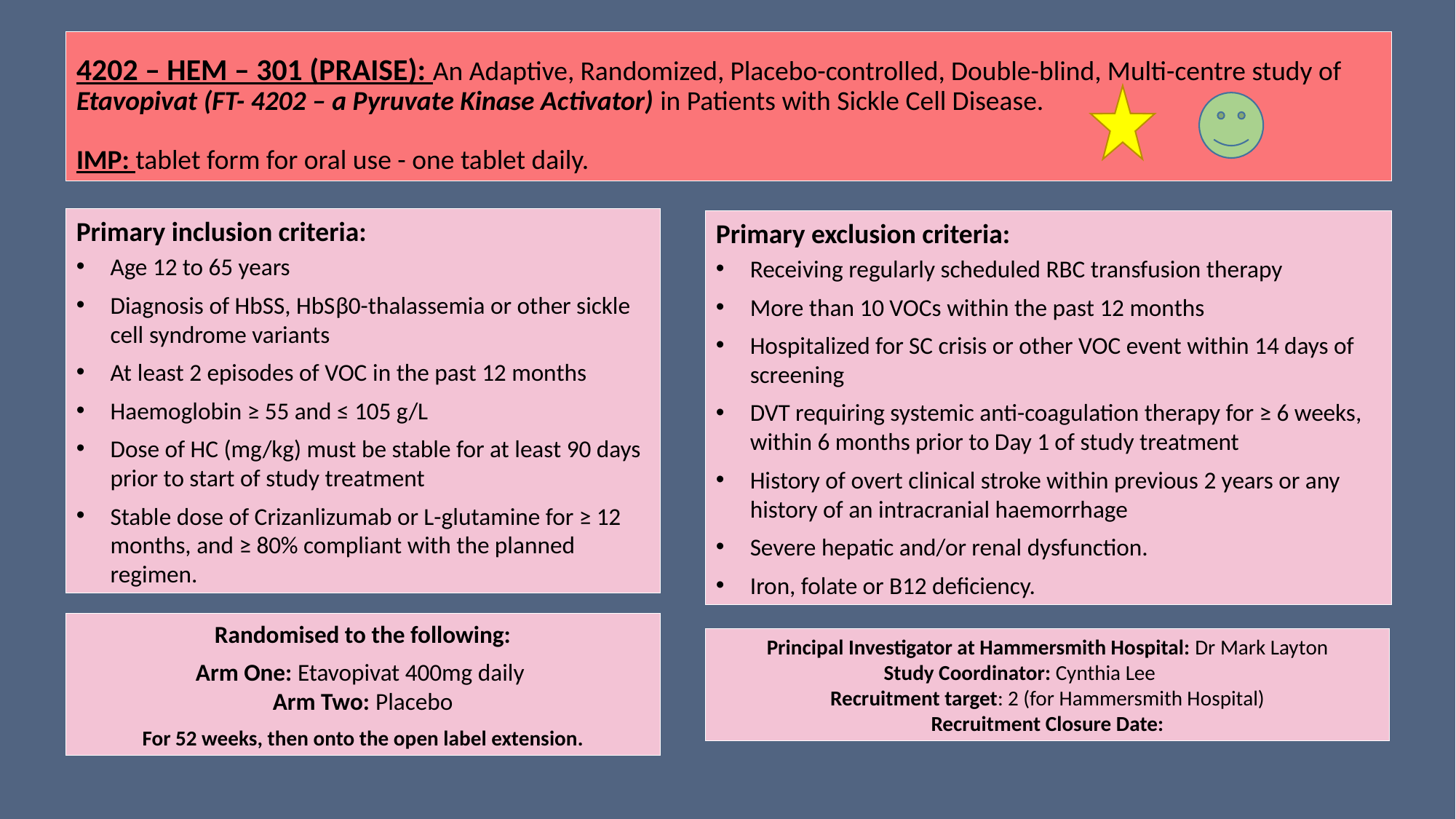

# 4202 – HEM – 301 (PRAISE): An Adaptive, Randomized, Placebo-controlled, Double-blind, Multi-centre study of Etavopivat (FT- 4202 – a Pyruvate Kinase Activator) in Patients with Sickle Cell Disease. IMP: tablet form for oral use - one tablet daily.

Primary inclusion criteria:
Age 12 to 65 years
Diagnosis of HbSS, HbSβ0-thalassemia or other sickle cell syndrome variants
At least 2 episodes of VOC in the past 12 months
Haemoglobin ≥ 55 and ≤ 105 g/L
Dose of HC (mg/kg) must be stable for at least 90 days prior to start of study treatment
Stable dose of Crizanlizumab or L-glutamine for ≥ 12 months, and ≥ 80% compliant with the planned regimen.
Primary exclusion criteria:
Receiving regularly scheduled RBC transfusion therapy
More than 10 VOCs within the past 12 months
Hospitalized for SC crisis or other VOC event within 14 days of screening
DVT requiring systemic anti-coagulation therapy for ≥ 6 weeks, within 6 months prior to Day 1 of study treatment
History of overt clinical stroke within previous 2 years or any history of an intracranial haemorrhage
Severe hepatic and/or renal dysfunction.
Iron, folate or B12 deficiency.
Randomised to the following:
Arm One: Etavopivat 400mg daily
Arm Two: Placebo
For 52 weeks, then onto the open label extension.
Principal Investigator at Hammersmith Hospital: Dr Mark Layton
Study Coordinator: Cynthia Lee
Recruitment target: 2 (for Hammersmith Hospital)
Recruitment Closure Date: